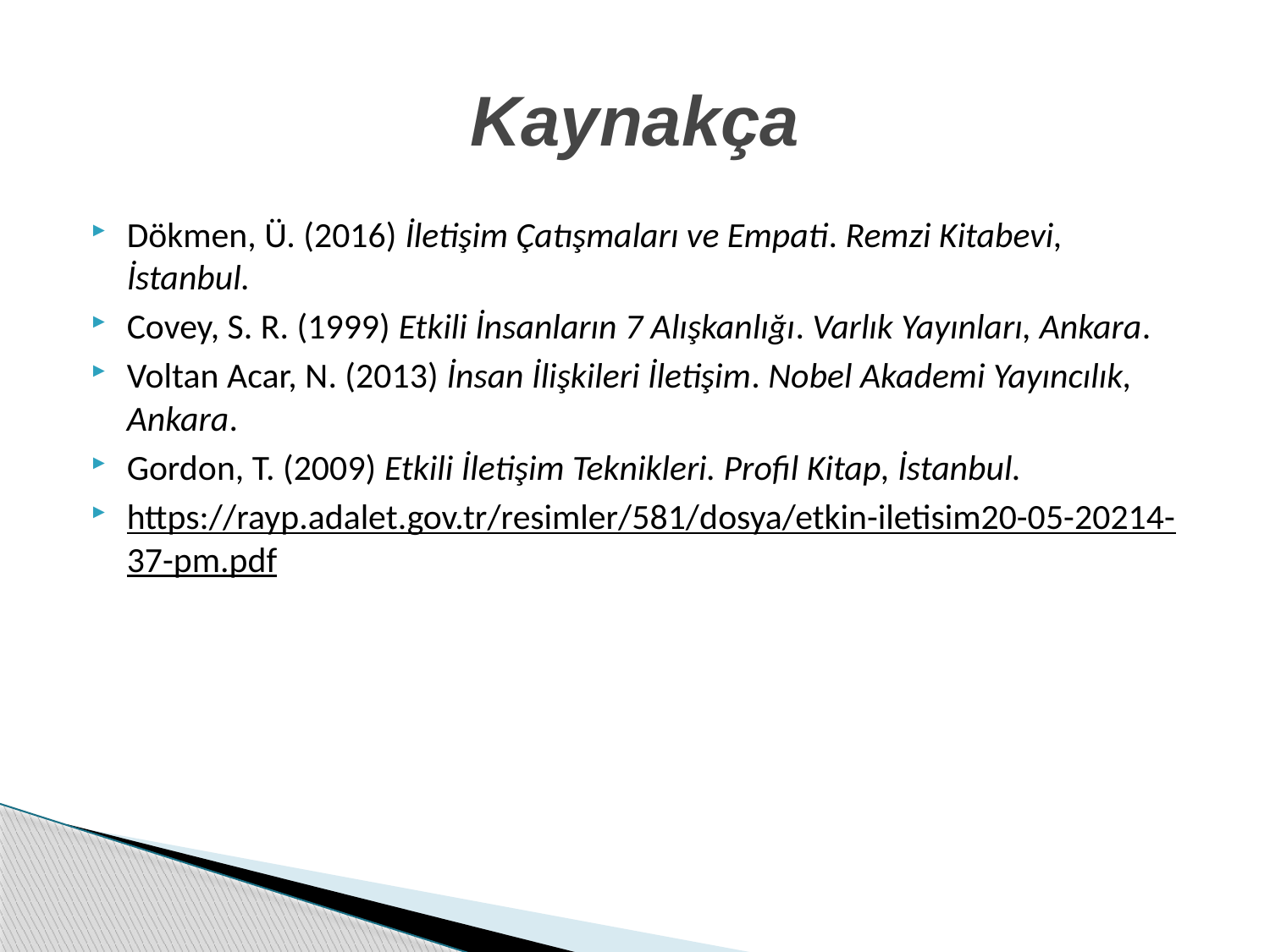

# Kaynakça
Dökmen, Ü. (2016) İletişim Çatışmaları ve Empati. Remzi Kitabevi, İstanbul.
Covey, S. R. (1999) Etkili İnsanların 7 Alışkanlığı. Varlık Yayınları, Ankara.
Voltan Acar, N. (2013) İnsan İlişkileri İletişim. Nobel Akademi Yayıncılık, Ankara.
Gordon, T. (2009) Etkili İletişim Teknikleri. Profil Kitap, İstanbul.
https://rayp.adalet.gov.tr/resimler/581/dosya/etkin-iletisim20-05-20214-37-pm.pdf